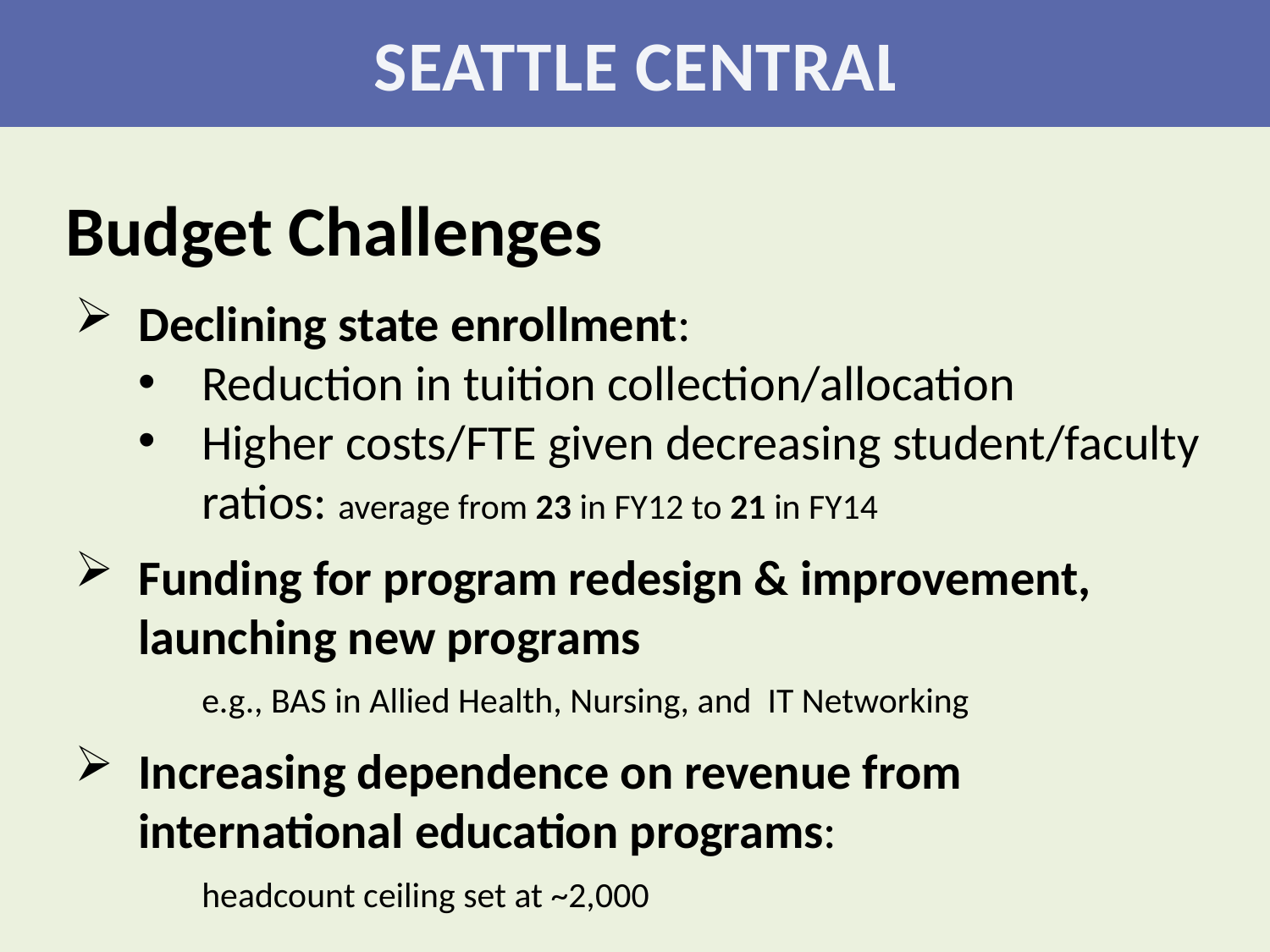

SEATTLE CENTRAL
Budget Challenges
Declining state enrollment:
Reduction in tuition collection/allocation
Higher costs/FTE given decreasing student/faculty ratios: average from 23 in FY12 to 21 in FY14

Funding for program redesign & improvement, launching new programs
	e.g., BAS in Allied Health, Nursing, and  IT Networking

Increasing dependence on revenue from international education programs:
	headcount ceiling set at ~2,000